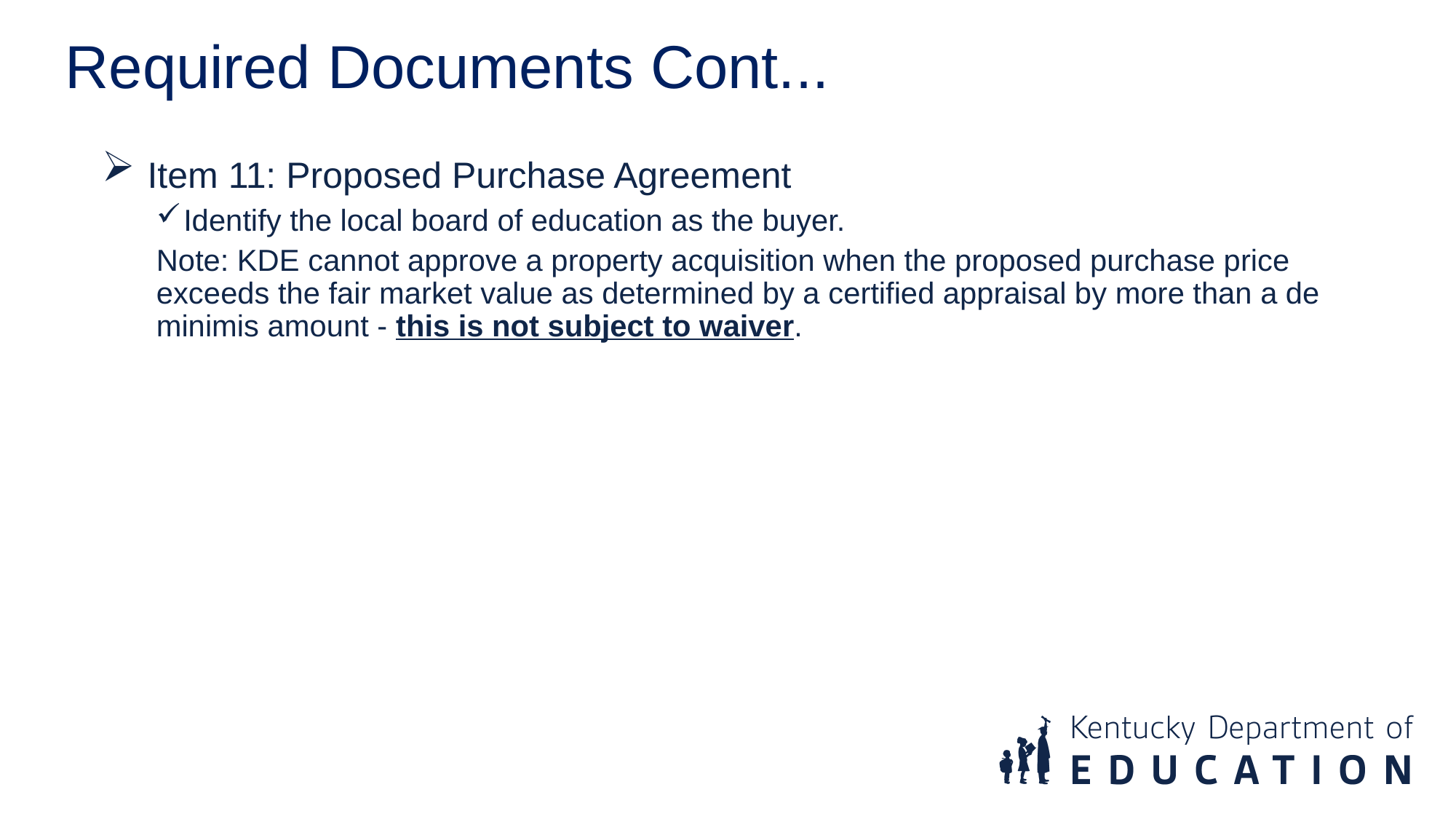

Required Documents Cont...
 Item 11: Proposed Purchase Agreement
Identify the local board of education as the buyer.
Note: KDE cannot approve a property acquisition when the proposed purchase price exceeds the fair market value as determined by a certified appraisal by more than a de minimis amount - this is not subject to waiver.